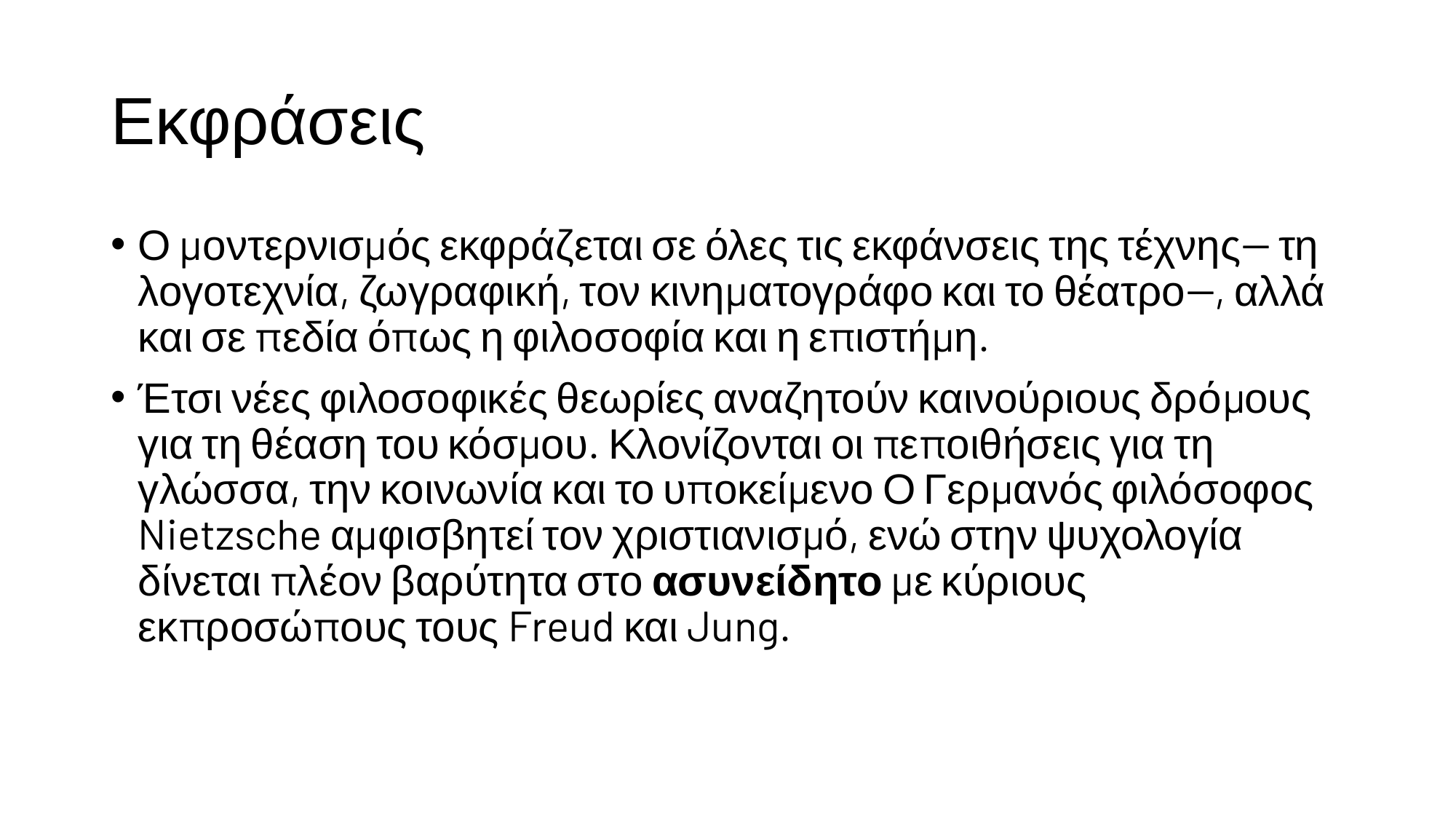

# Εκφράσεις
Ο μοντερνισμός εκφράζεται σε όλες τις εκφάνσεις της τέχνης-- τη λογοτεχνία, ζωγραφική, τον κινηματογράφο και το θέατρο--, αλλά και σε πεδία όπως η φιλοσοφία και η επιστήμη.
Έτσι νέες φιλοσοφικές θεωρίες αναζητούν καινούριους δρόμους για τη θέαση του κόσμου. Κλονίζονται οι πεποιθήσεις για τη γλώσσα, την κοινωνία και το υποκείμενο Ο Γερμανός φιλόσοφος Nietzsche αμφισβητεί τον χριστιανισμό, ενώ στην ψυχολογία δίνεται πλέον βαρύτητα στο ασυνείδητο με κύριους εκπροσώπους τους Freud και Jung.